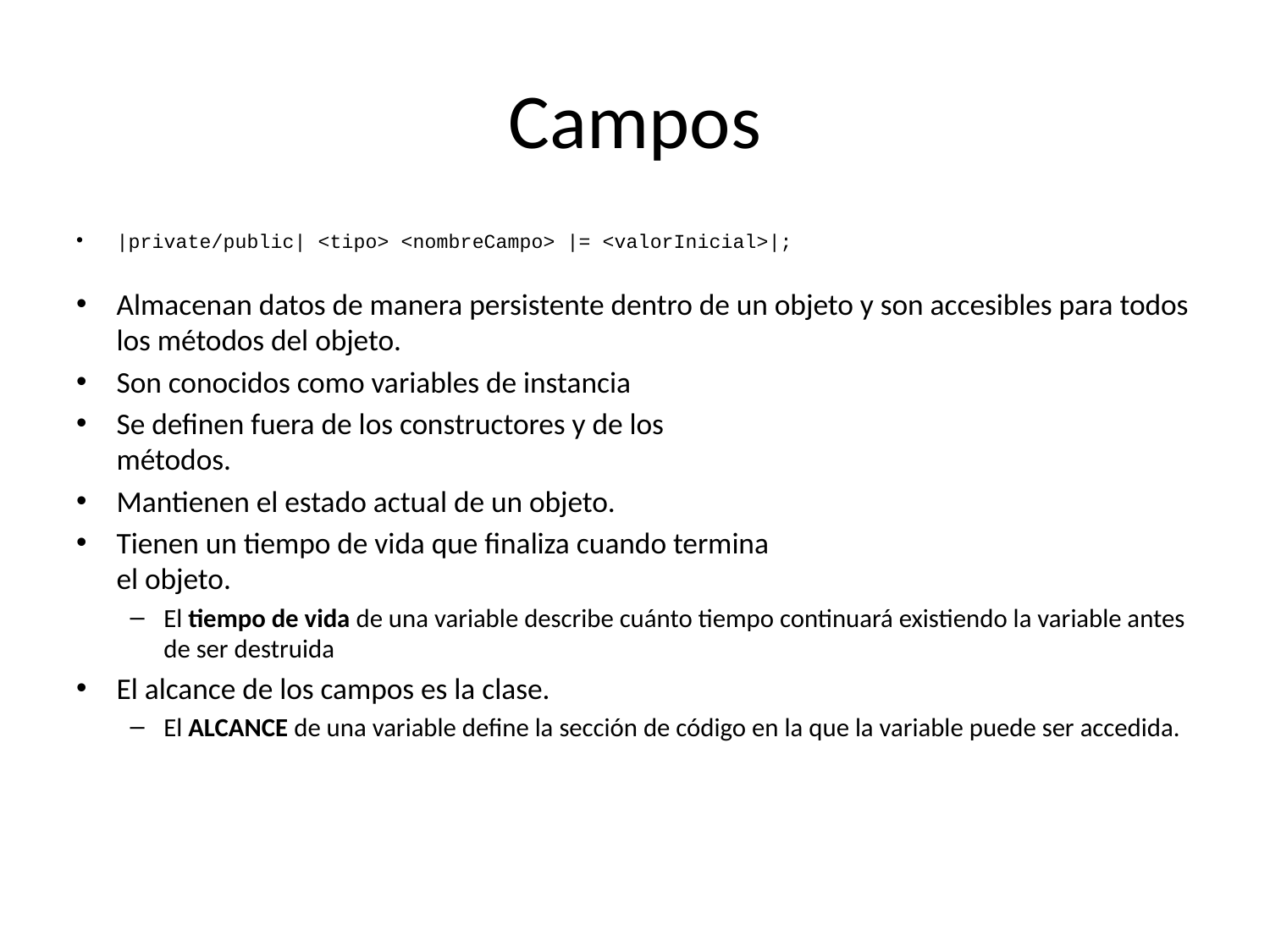

# Campos
|private/public| <tipo> <nombreCampo> |= <valorInicial>|;

Almacenan datos de manera persistente dentro de un objeto y son accesibles para todos los métodos del objeto.
Son conocidos como variables de instancia
Se definen fuera de los constructores y de los
métodos.
Mantienen el estado actual de un objeto.
Tienen un tiempo de vida que finaliza cuando termina
el objeto.
El tiempo de vida de una variable describe cuánto tiempo continuará existiendo la variable antes de ser destruida
El alcance de los campos es la clase.
El ALCANCE de una variable define la sección de código en la que la variable puede ser accedida.